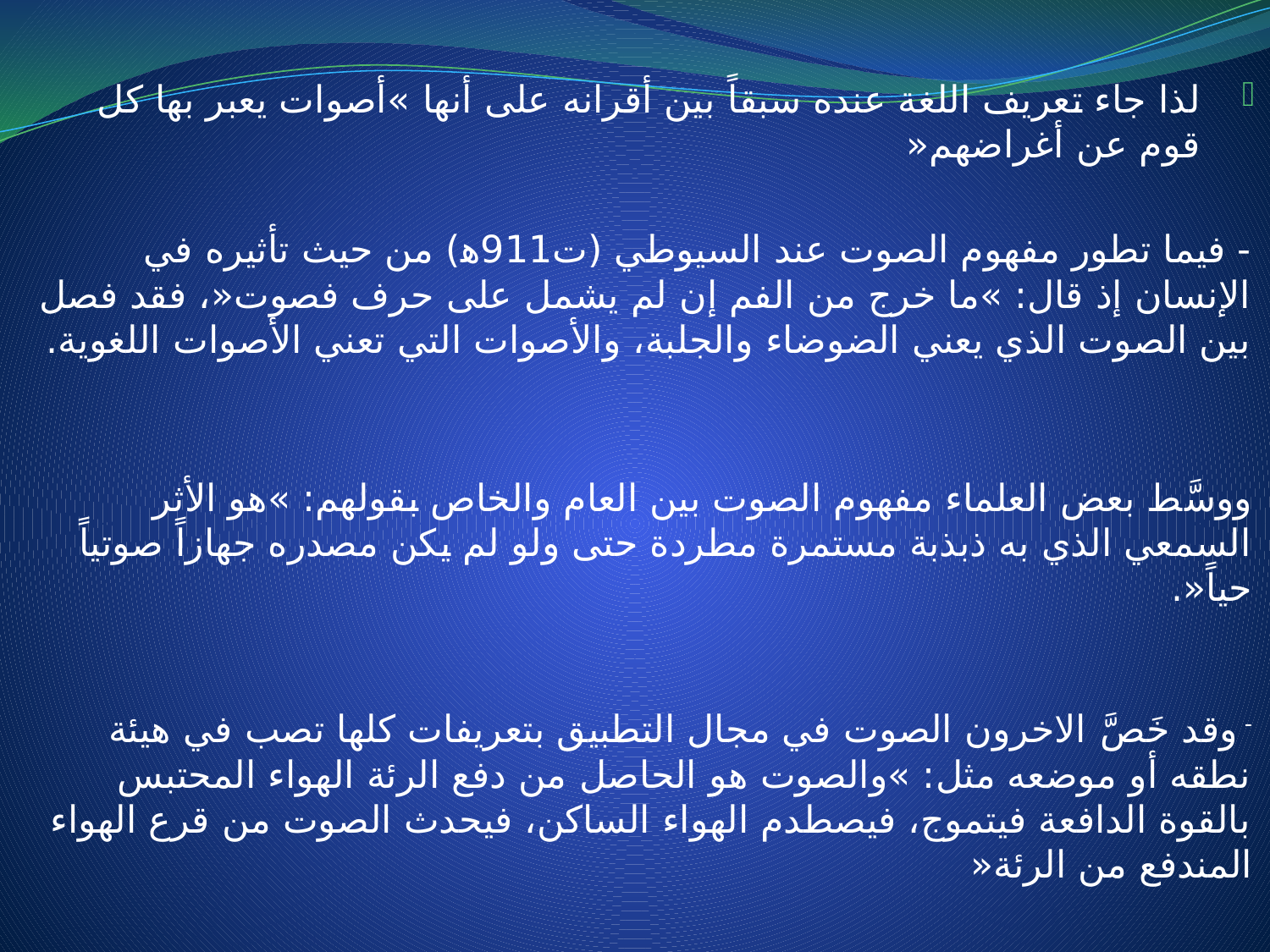

لذا جاء تعريف اللغة عنده سبقاً بين أقرانه على أنها »أصوات يعبر بها كل قوم عن أغراضهم«

- فيما تطور مفهوم الصوت عند السيوطي (ت911ﻫ) من حيث تأثيره في الإنسان إذ قال: »ما خرج من الفم إن لم يشمل على حرف فصوت«، فقد فصل بين الصوت الذي يعني الضوضاء والجلبة، والأصوات التي تعني الأصوات اللغوية.

ووسَّط بعض العلماء مفهوم الصوت بين العام والخاص بقولهم: »هو الأثر السمعي الذي به ذبذبة مستمرة مطردة حتى ولو لم يكن مصدره جهازاً صوتياً حياً«.

- وقد خَصَّ الاخرون الصوت في مجال التطبيق بتعريفات كلها تصب في هيئة نطقه أو موضعه مثل: »والصوت هو الحاصل من دفع الرئة الهواء المحتبس بالقوة الدافعة فيتموج، فيصطدم الهواء الساكن، فيحدث الصوت من قرع الهواء المندفع من الرئة«